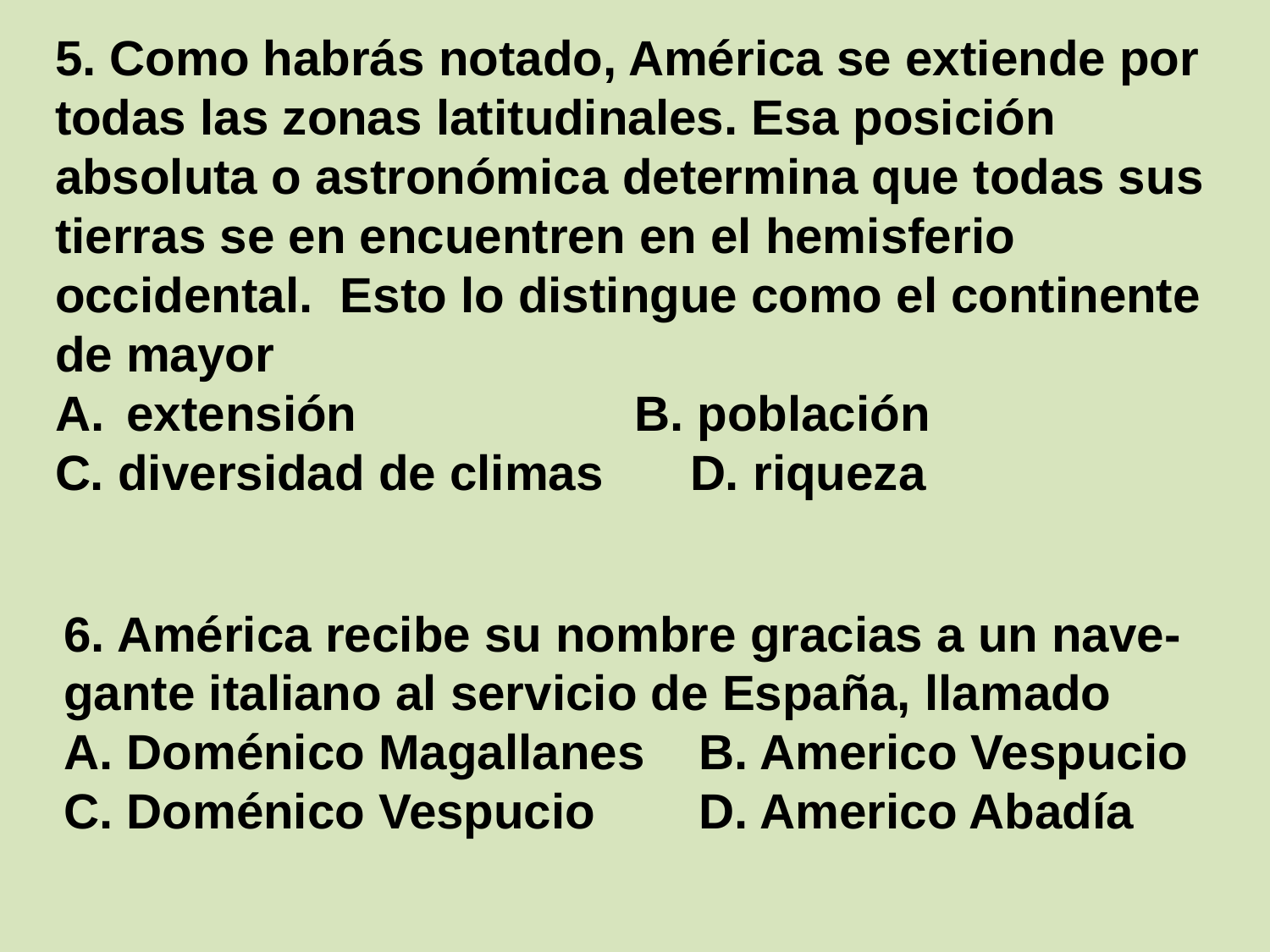

5. Como habrás notado, América se extiende por todas las zonas latitudinales. Esa posición absoluta o astronómica determina que todas sus tierras se en encuentren en el hemisferio occidental.  Esto lo distingue como el continente
de mayor
extensión			B. población
C. diversidad de climas	D. riqueza
6. América recibe su nombre gracias a un nave- gante italiano al servicio de España, llamado
A. Doménico Magallanes 	B. Americo Vespucio
C. Doménico Vespucio 	D. Americo Abadía